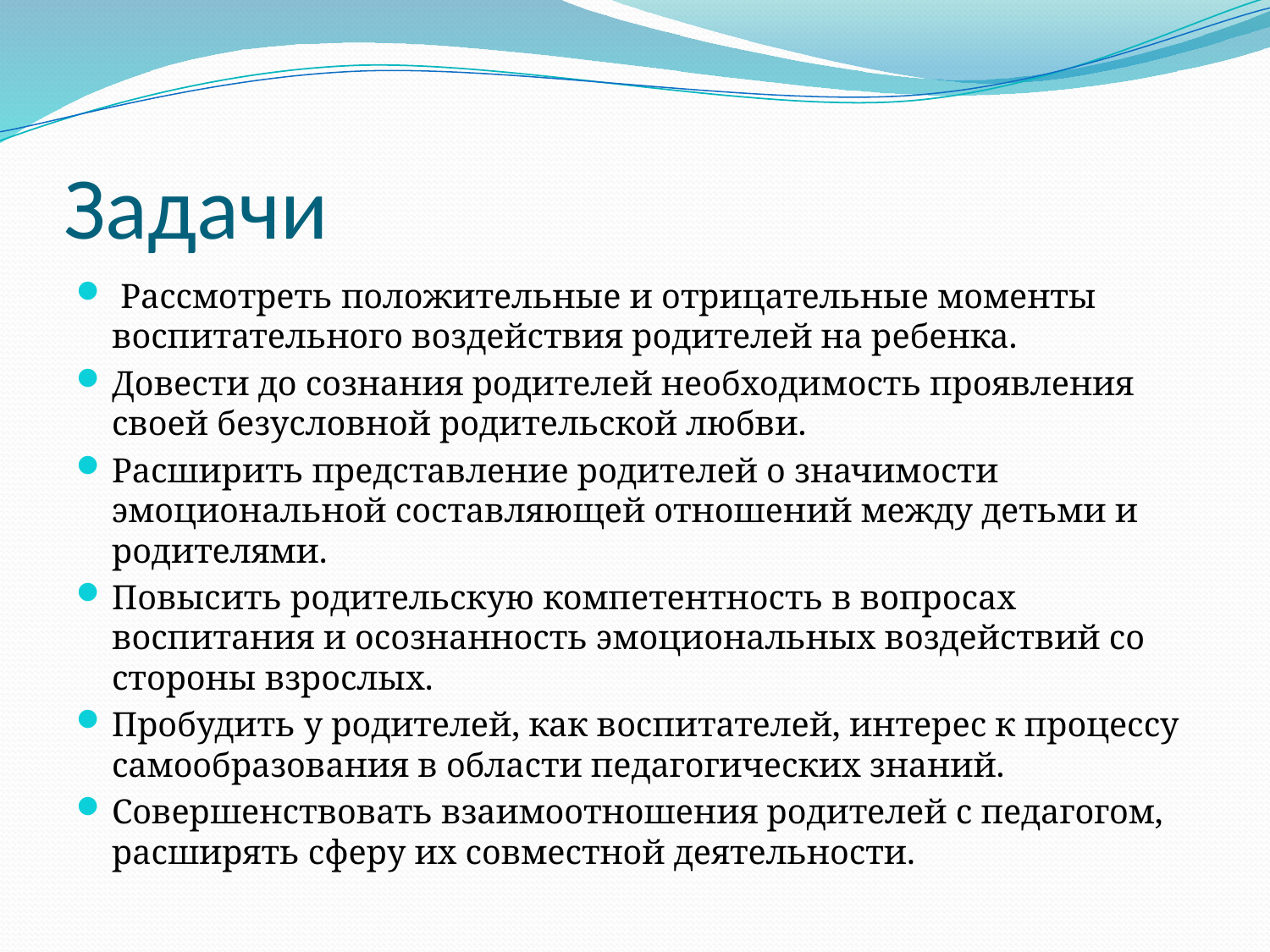

# Задачи
 Рассмотреть положительные и отрицательные моменты воспитательного воздействия родителей на ребенка.
Довести до сознания родителей необходимость проявления своей безусловной родительской любви.
Расширить представление родителей о значимости эмоциональной составляющей отношений между детьми и родителями.
Повысить родительскую компетентность в вопросах воспитания и осознанность эмоциональных воздействий со стороны взрослых.
Пробудить у родителей, как воспитателей, интерес к процессу самообразования в области педагогических знаний.
Совершенствовать взаимоотношения родителей с педагогом, расширять сферу их совместной деятельности.